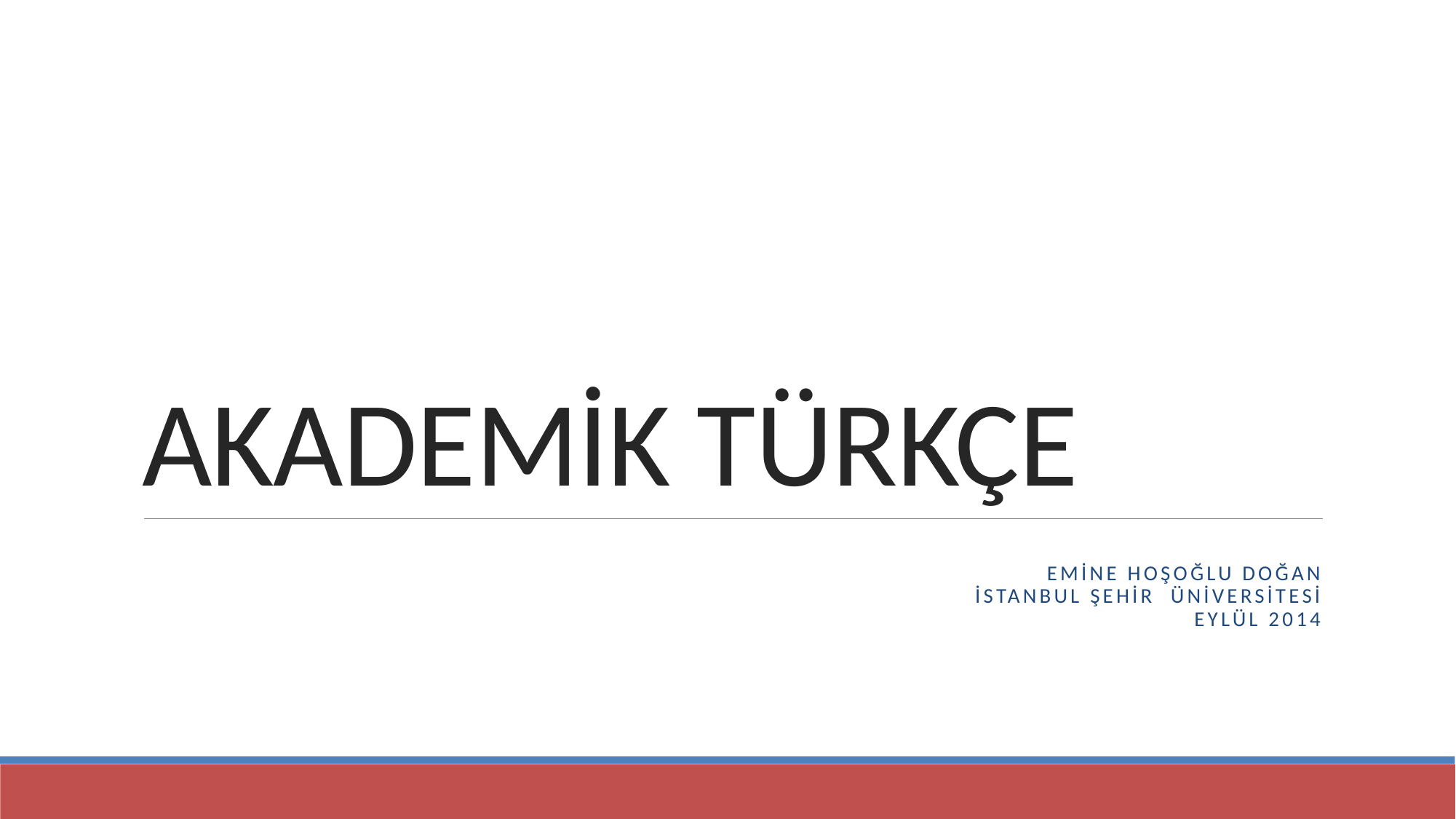

# AKADEMİK TÜRKÇE

Emine Hoşoğlu doğan
İstanbul şehir  üniversitesi
Eylül 2014